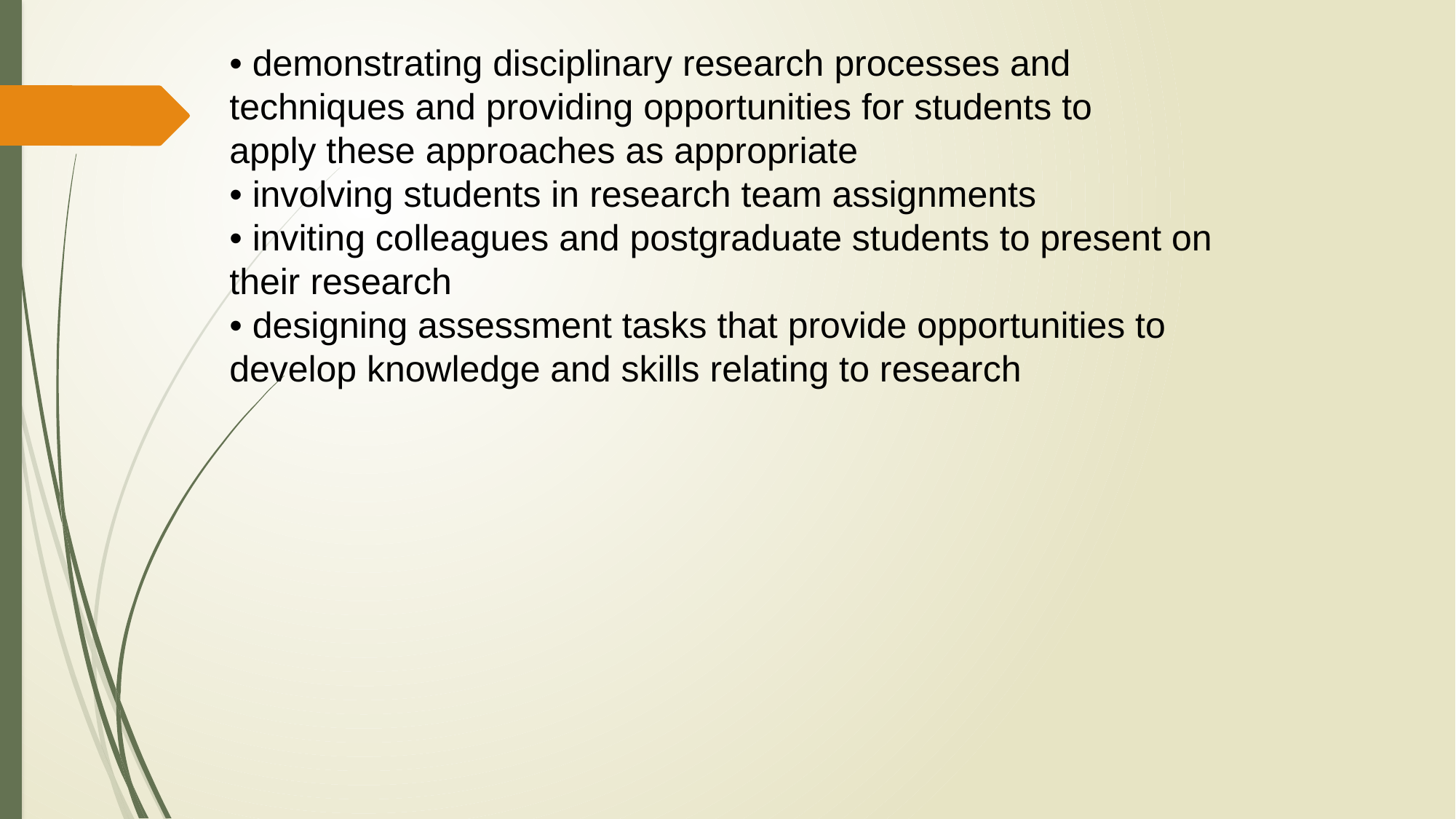

• demonstrating disciplinary research processes and
techniques and providing opportunities for students to
apply these approaches as appropriate
• involving students in research team assignments
• inviting colleagues and postgraduate students to present on
their research
• designing assessment tasks that provide opportunities to
develop knowledge and skills relating to research